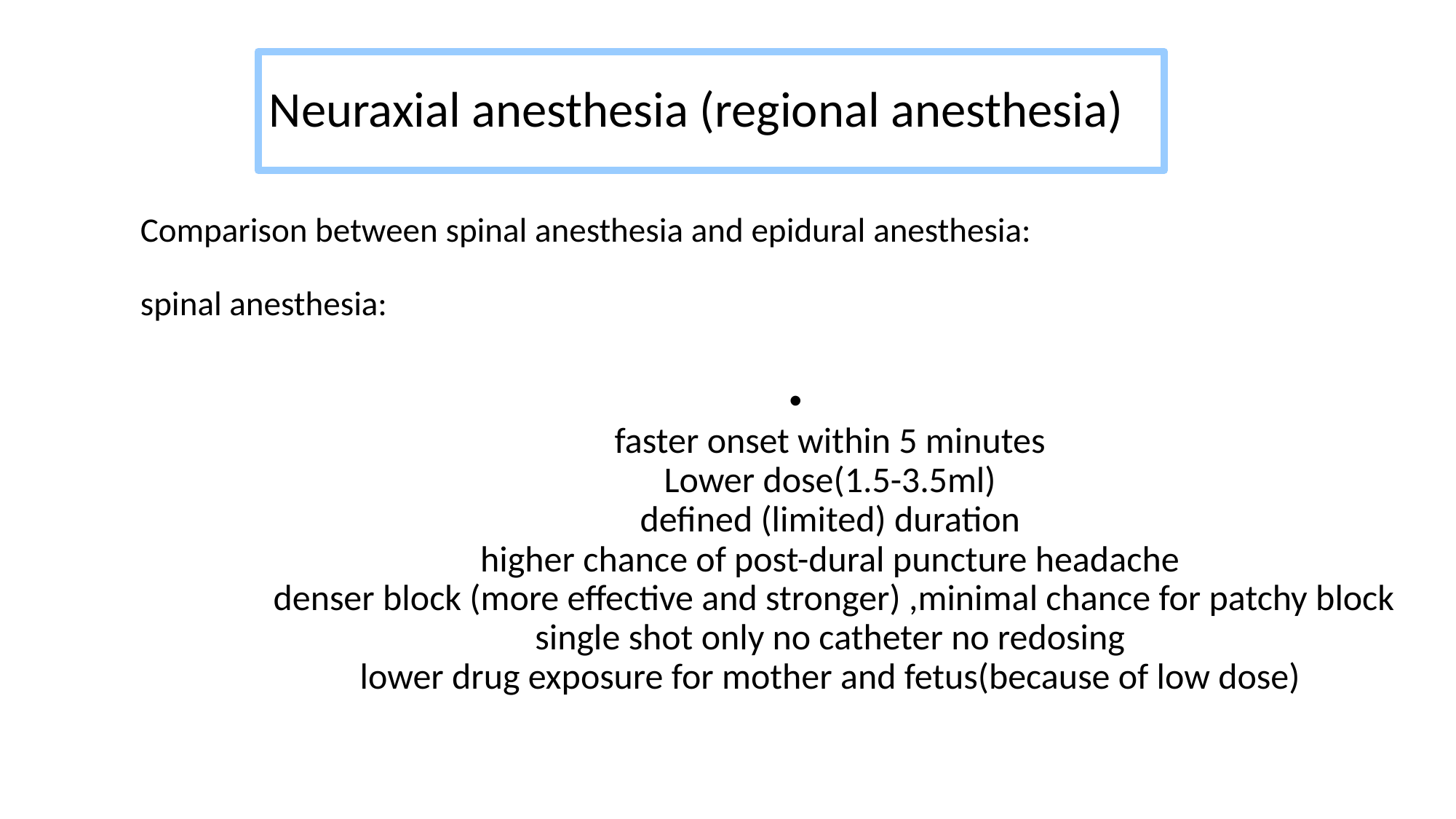

# Neuraxial anesthesia (regional anesthesia)
Comparison between spinal anesthesia and epidural anesthesia:
spinal anesthesia:

faster onset within 5 minutes
Lower dose(1.5-3.5ml)
defined (limited) duration
higher chance of post-dural puncture headache
 denser block (more effective and stronger) ,minimal chance for patchy block
single shot only no catheter no redosing
lower drug exposure for mother and fetus(because of low dose)